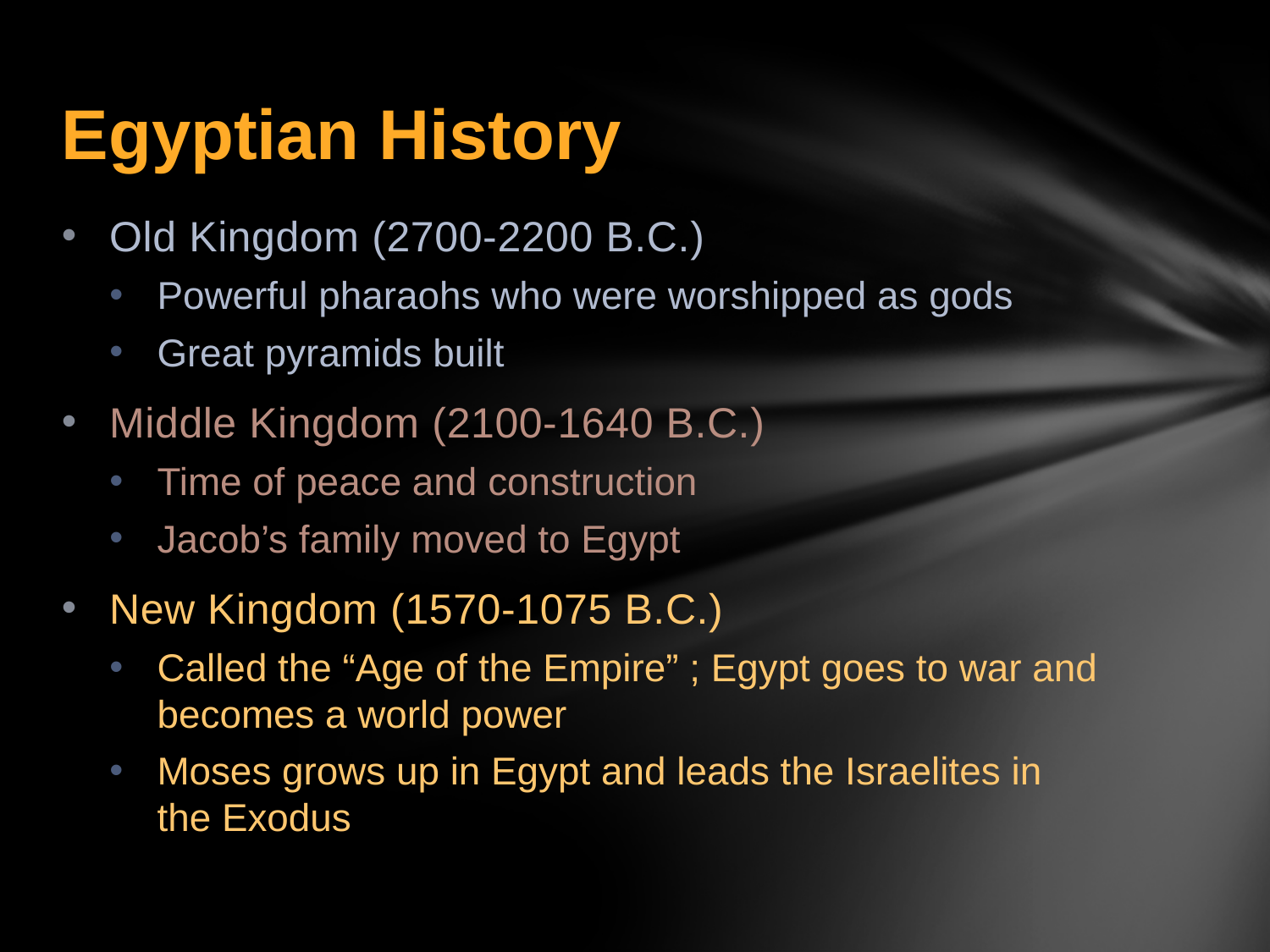

# Egyptian History
Old Kingdom (2700-2200 B.C.)
Powerful pharaohs who were worshipped as gods
Great pyramids built
Middle Kingdom (2100-1640 B.C.)
Time of peace and construction
Jacob’s family moved to Egypt
New Kingdom (1570-1075 B.C.)
Called the “Age of the Empire” ; Egypt goes to war and becomes a world power
Moses grows up in Egypt and leads the Israelites in the Exodus